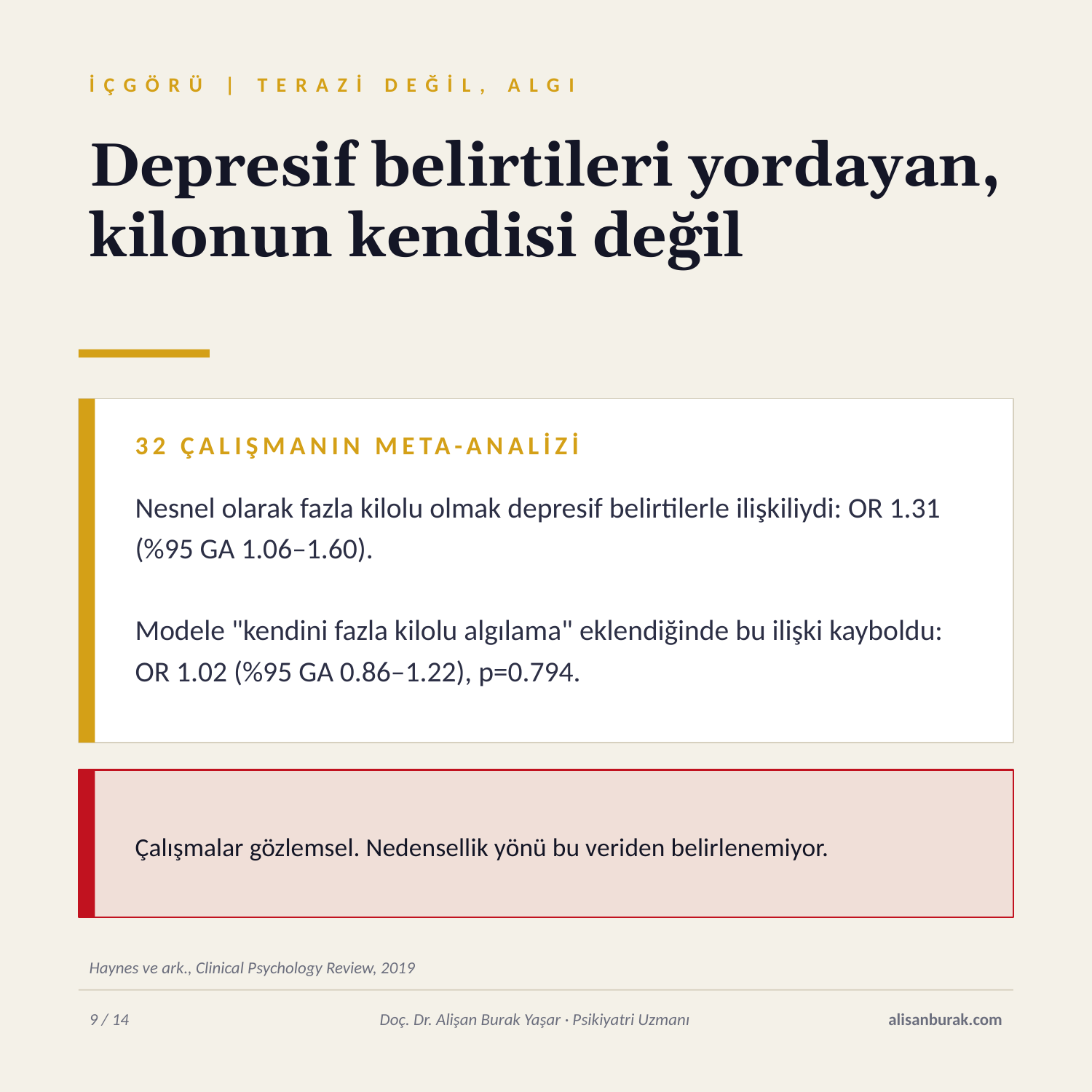

İÇGÖRÜ | TERAZİ DEĞİL, ALGI
Depresif belirtileri yordayan,
kilonun kendisi değil

32 ÇALIŞMANIN META-ANALİZİ
Nesnel olarak fazla kilolu olmak depresif belirtilerle ilişkiliydi: OR 1.31 (%95 GA 1.06–1.60).

Modele "kendini fazla kilolu algılama" eklendiğinde bu ilişki kayboldu: OR 1.02 (%95 GA 0.86–1.22), p=0.794.

Çalışmalar gözlemsel. Nedensellik yönü bu veriden belirlenemiyor.
Haynes ve ark., Clinical Psychology Review, 2019

9 / 14
Doç. Dr. Alişan Burak Yaşar · Psikiyatri Uzmanı
alisanburak.com